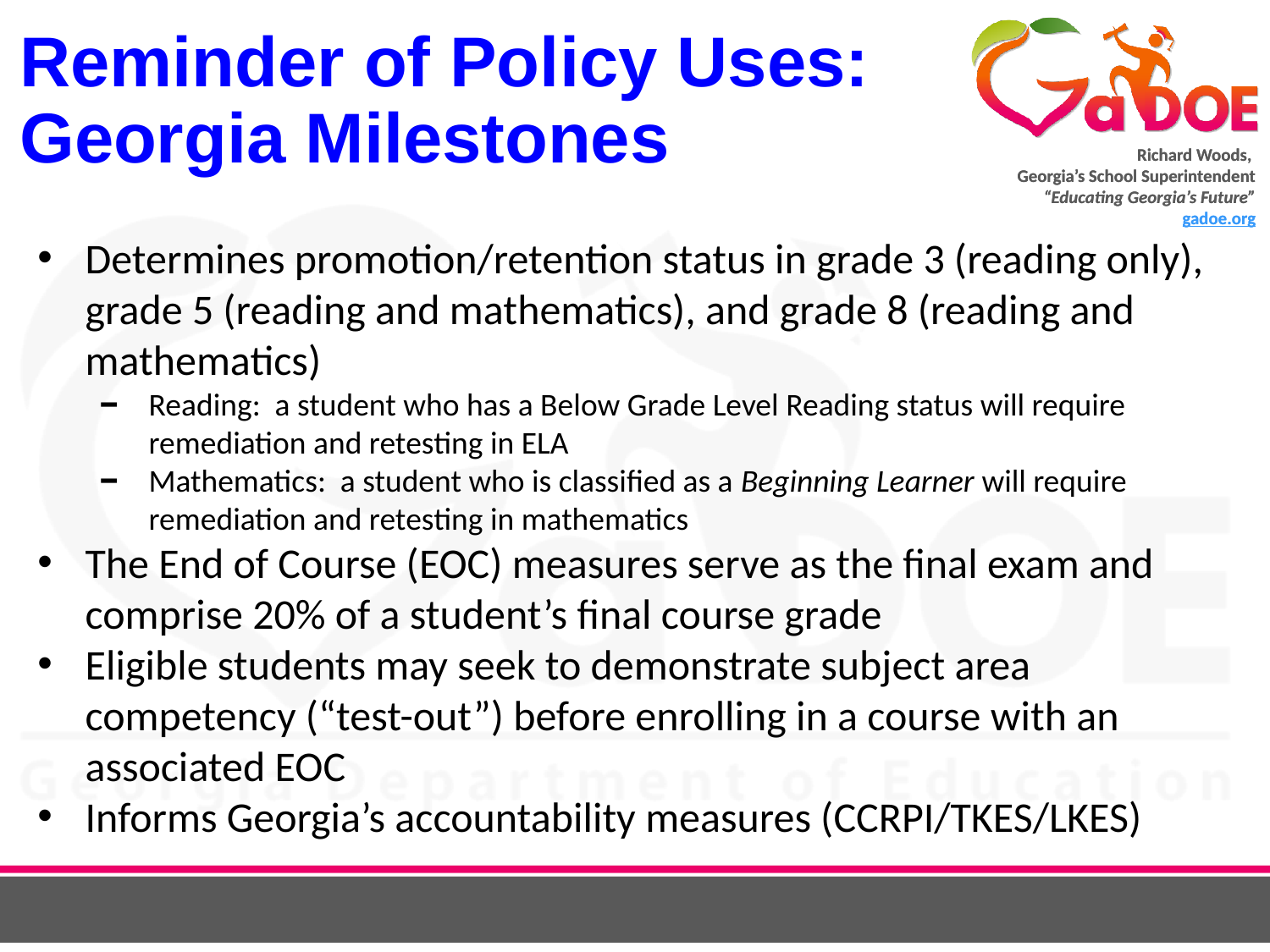

# Reminder of Policy Uses: Georgia Milestones
Determines promotion/retention status in grade 3 (reading only), grade 5 (reading and mathematics), and grade 8 (reading and mathematics)
Reading:  a student who has a Below Grade Level Reading status will require remediation and retesting in ELA
Mathematics:  a student who is classified as a Beginning Learner will require remediation and retesting in mathematics
The End of Course (EOC) measures serve as the final exam and comprise 20% of a student’s final course grade
Eligible students may seek to demonstrate subject area competency (“test-out”) before enrolling in a course with an associated EOC
Informs Georgia’s accountability measures (CCRPI/TKES/LKES)